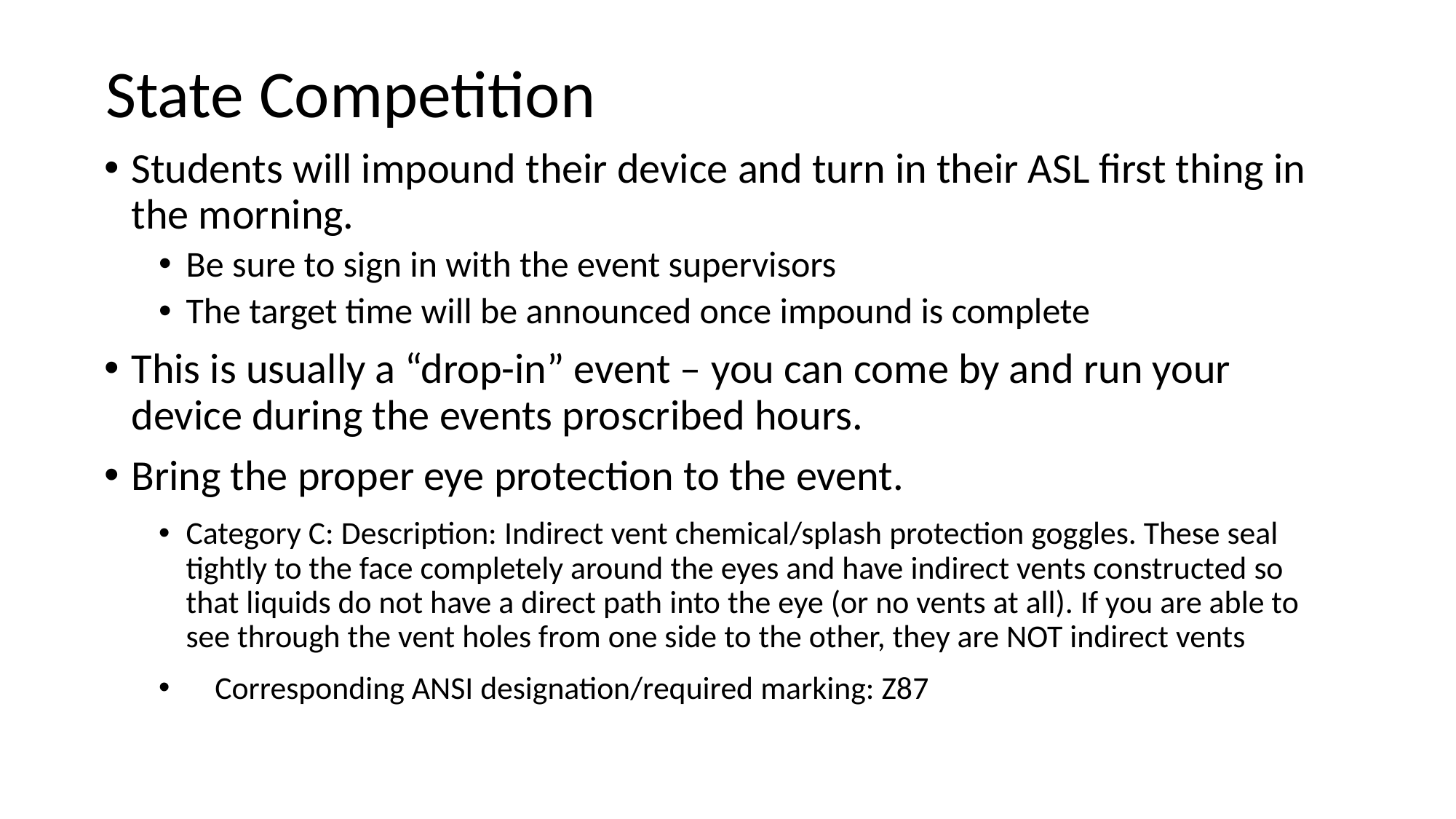

# State Competition
Students will impound their device and turn in their ASL first thing in the morning.
Be sure to sign in with the event supervisors
The target time will be announced once impound is complete
This is usually a “drop-in” event – you can come by and run your device during the events proscribed hours.
Bring the proper eye protection to the event.
Category C: Description: Indirect vent chemical/splash protection goggles. These seal tightly to the face completely around the eyes and have indirect vents constructed so that liquids do not have a direct path into the eye (or no vents at all). If you are able to see through the vent holes from one side to the other, they are NOT indirect vents
    Corresponding ANSI designation/required marking: Z87